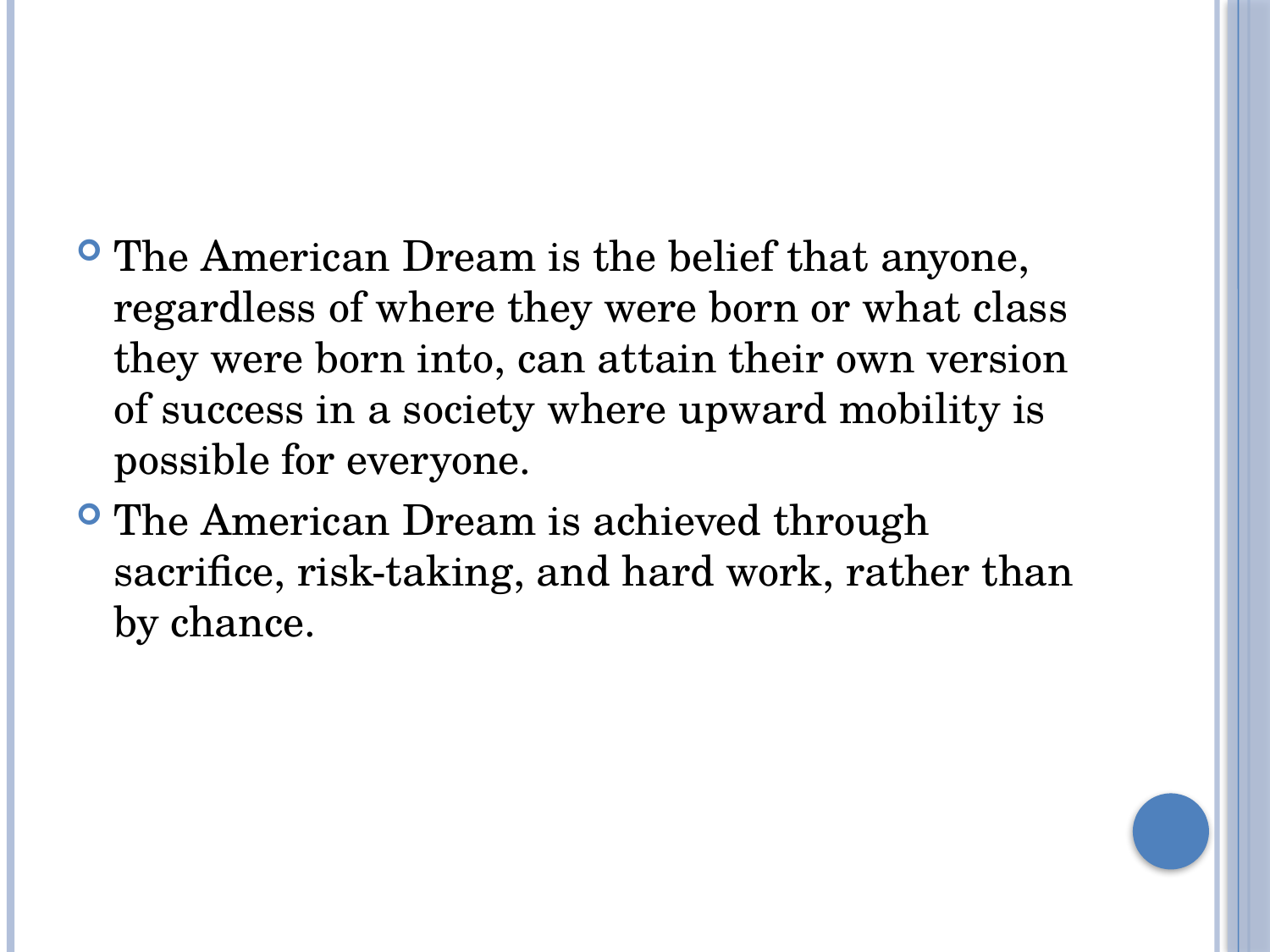

#
The American Dream is the belief that anyone, regardless of where they were born or what class they were born into, can attain their own version of success in a society where upward mobility is possible for everyone.
The American Dream is achieved through sacrifice, risk-taking, and hard work, rather than by chance.